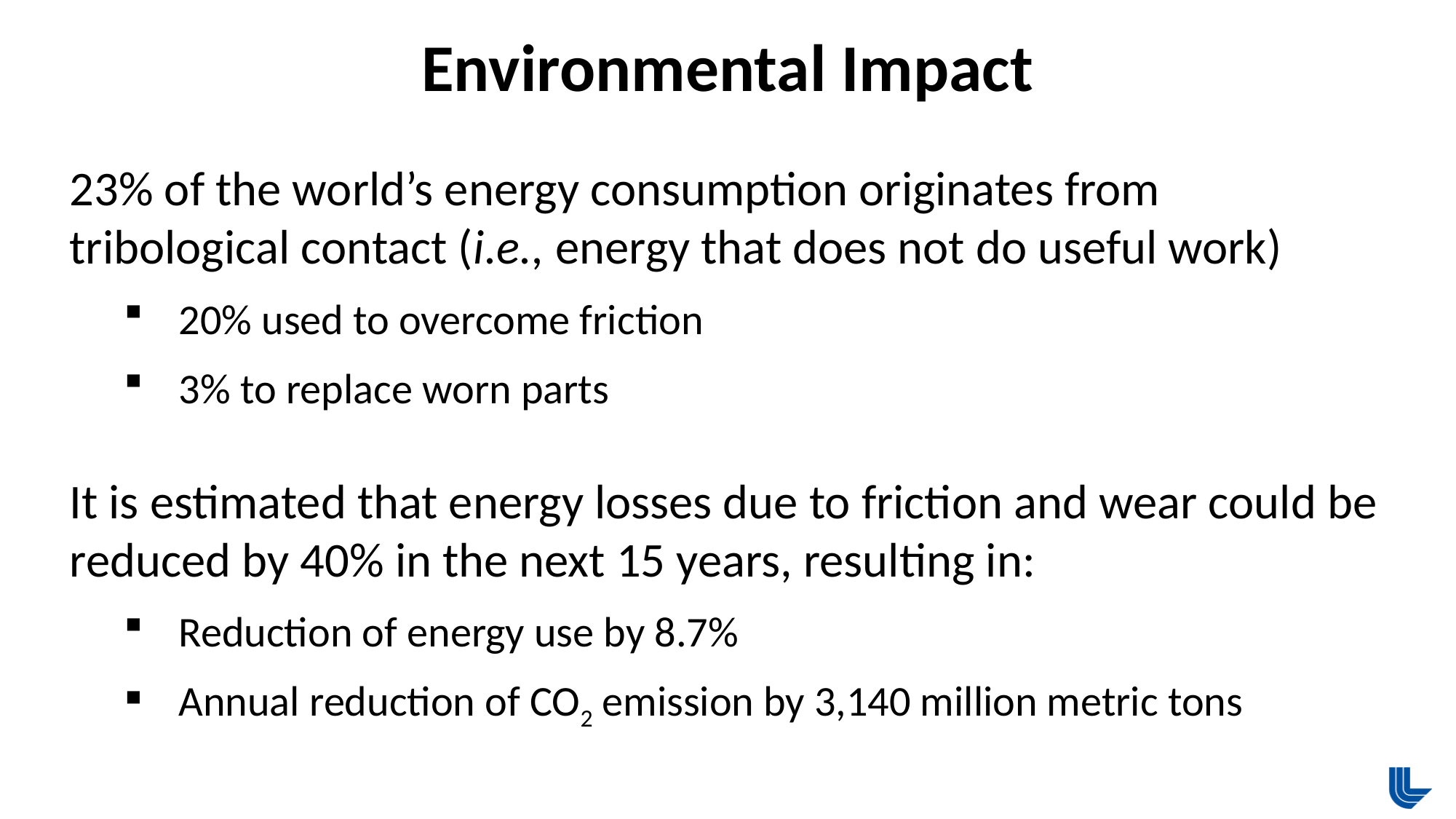

Environmental Impact
23% of the world’s energy consumption originates from tribological contact (i.e., energy that does not do useful work)
20% used to overcome friction
3% to replace worn parts

It is estimated that energy losses due to friction and wear could be reduced by 40% in the next 15 years, resulting in:
Reduction of energy use by 8.7%
Annual reduction of CO2 emission by 3,140 million metric tons